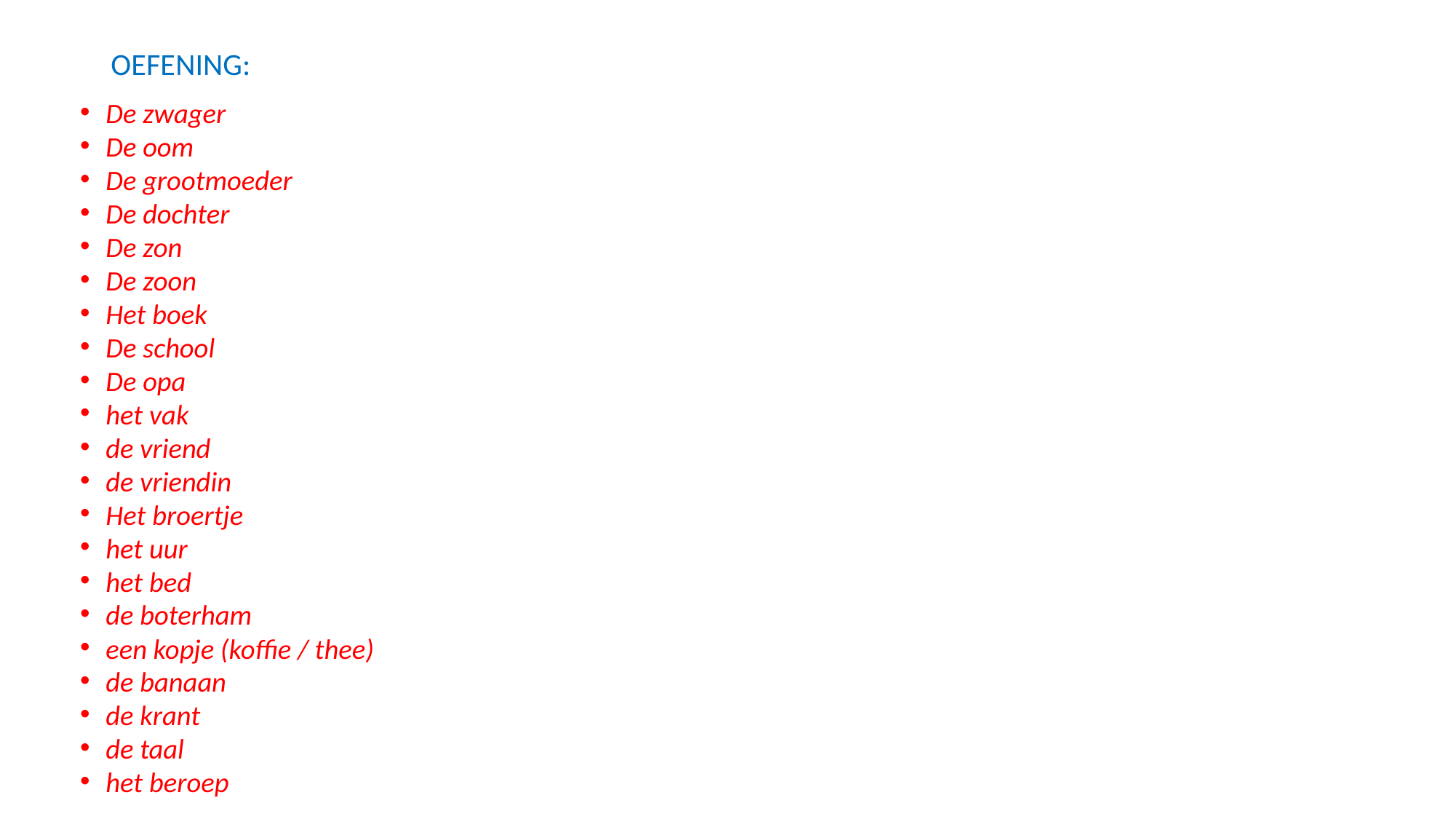

# OEFENING:
De zwager
De oom
De grootmoeder
De dochter
De zon
De zoon
Het boek
De school
De opa
het vak
de vriend
de vriendin
Het broertje
het uur
het bed
de boterham
een kopje (koffie / thee)
de banaan
de krant
de taal
het beroep